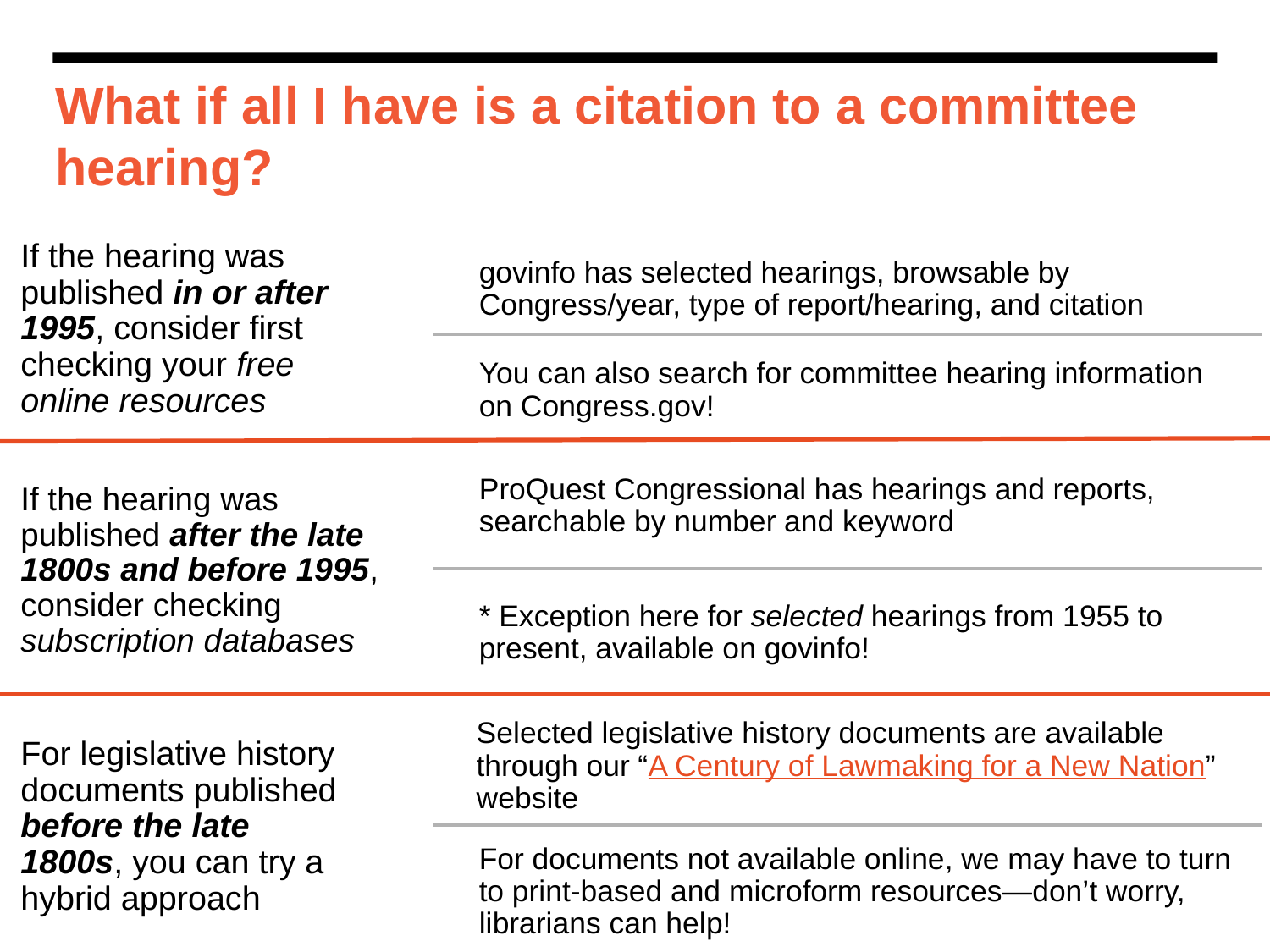

# What if all I have is a citation to a committee hearing?
If the hearing was published in or after 1995, consider first checking your free online resources
govinfo has selected hearings, browsable by Congress/year, type of report/hearing, and citation
You can also search for committee hearing information on Congress.gov!
If the hearing was published after the late 1800s and before 1995, consider checking subscription databases
ProQuest Congressional has hearings and reports, searchable by number and keyword
* Exception here for selected hearings from 1955 to 	present, available on govinfo!
For legislative history documents published before the late 1800s, you can try a hybrid approach
Selected legislative history documents are available through our “A Century of Lawmaking for a New Nation” website
For documents not available online, we may have to turn to print-based and microform resources—don’t worry, librarians can help!